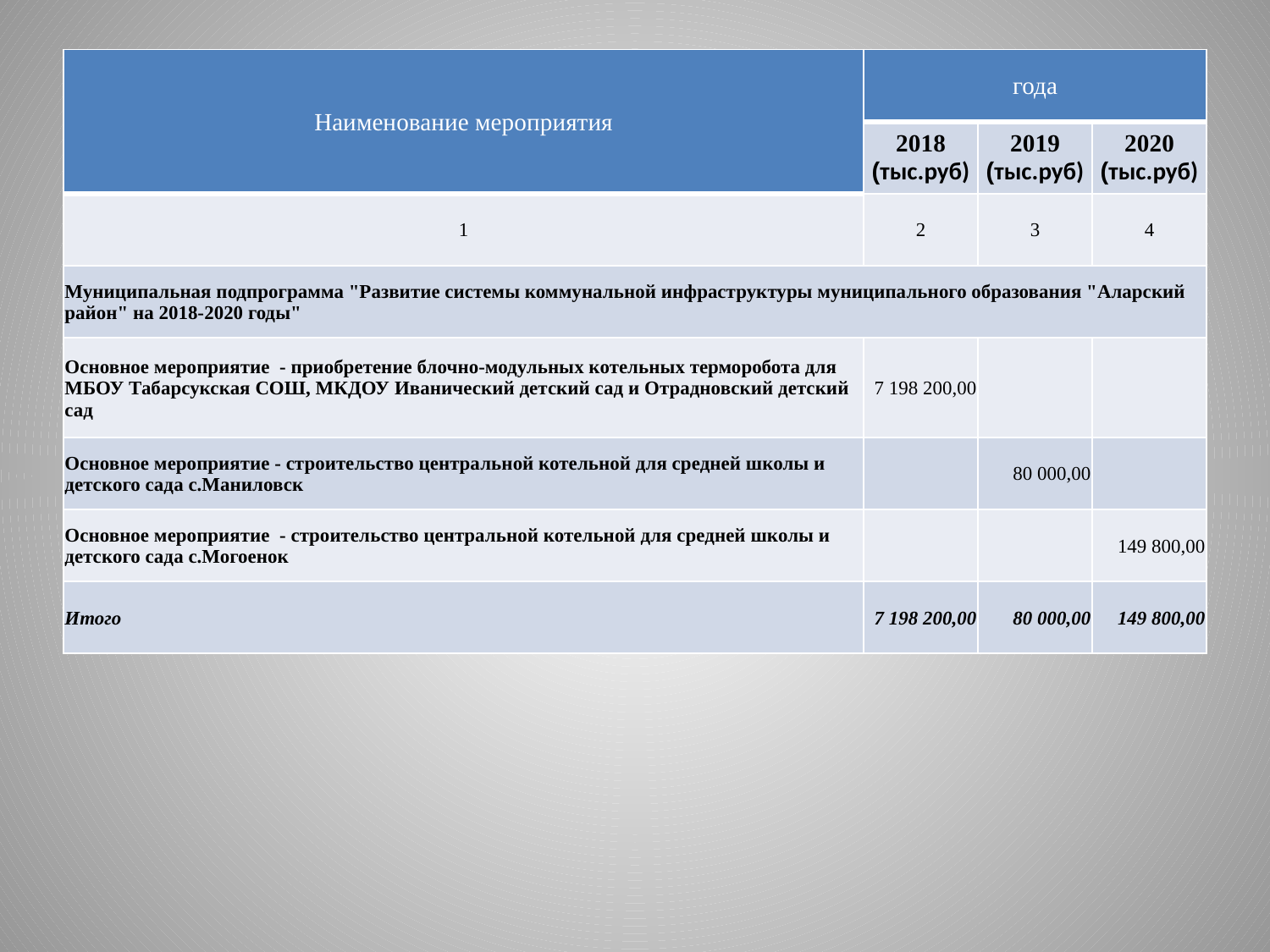

#
| Наименование мероприятия | года |  |  |
| --- | --- | --- | --- |
|  | 2018 (тыс.руб) | 2019 (тыс.руб) | 2020 (тыс.руб) |
| 1 | 2 | 3 | 4 |
| Муниципальная подпрограмма "Развитие системы коммунальной инфраструктуры муниципального образования "Аларский район" на 2018-2020 годы" |  |  |  |
| Основное мероприятие - приобретение блочно-модульных котельных терморобота для МБОУ Табарсукская СОШ, МКДОУ Иванический детский сад и Отрадновский детский сад | 7 198 200,00 |  |  |
| Основное мероприятие - строительство центральной котельной для средней школы и детского сада с.Маниловск |  | 80 000,00 |  |
| Основное мероприятие - строительство центральной котельной для средней школы и детского сада с.Могоенок |  |  | 149 800,00 |
| Итого | 7 198 200,00 | 80 000,00 | 149 800,00 |